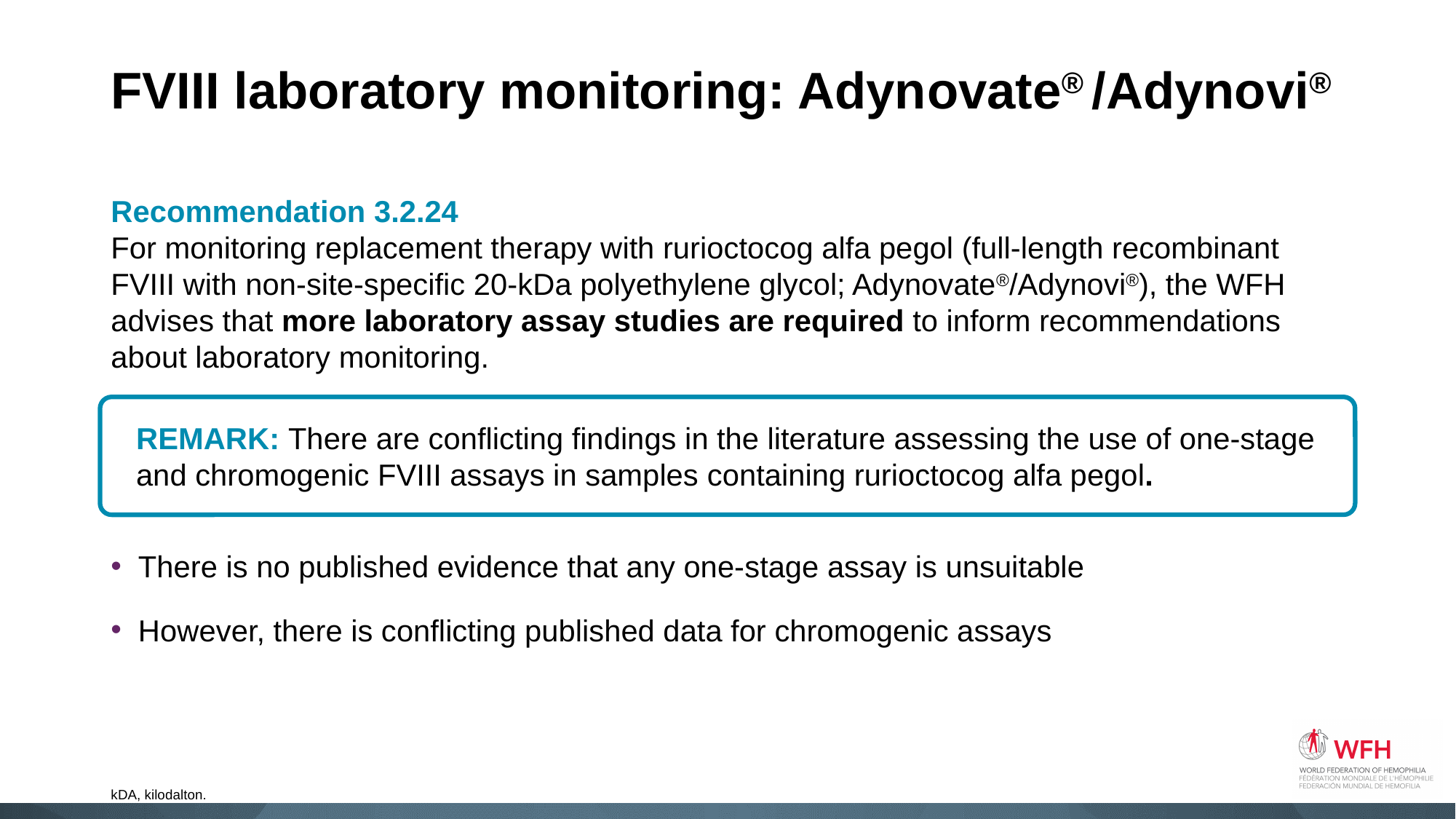

# FVIII laboratory monitoring: Adynovate® /Adynovi®
Recommendation 3.2.24
For monitoring replacement therapy with rurioctocog alfa pegol (full-length recombinant FVIII with non-site-specific 20-kDa polyethylene glycol; Adynovate®/Adynovi®), the WFH advises that more laboratory assay studies are required to inform recommendations about laboratory monitoring.

There is no published evidence that any one-stage assay is unsuitable
However, there is conflicting published data for chromogenic assays

REMARK: There are conflicting findings in the literature assessing the use of one-stage and chromogenic FVIII assays in samples containing rurioctocog alfa pegol.
kDA, kilodalton.